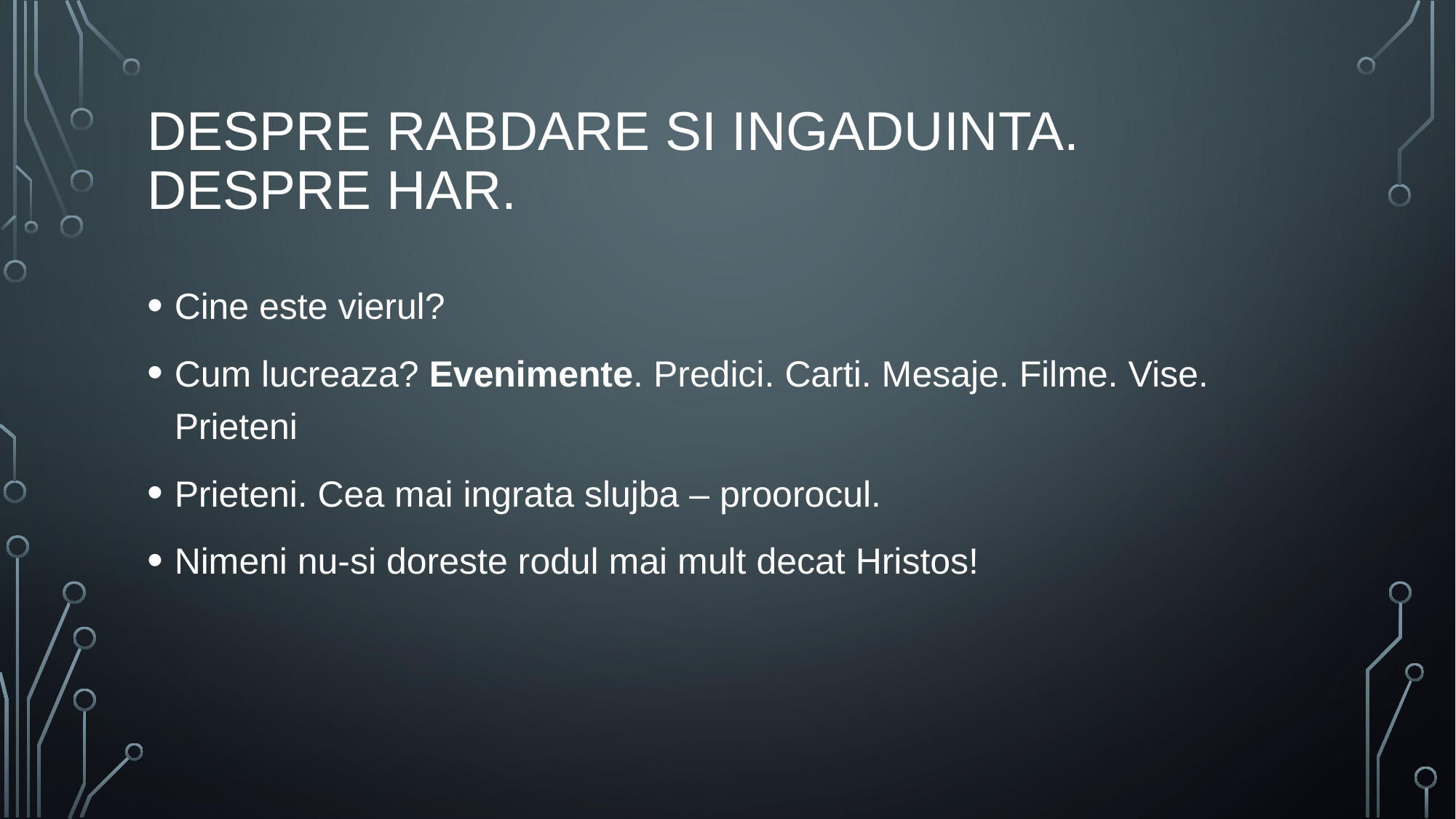

# Despre rabdare si ingaduinta. Despre har.
Cine este vierul?
Cum lucreaza? Evenimente. Predici. Carti. Mesaje. Filme. Vise. Prieteni
Prieteni. Cea mai ingrata slujba – proorocul.
Nimeni nu-si doreste rodul mai mult decat Hristos!